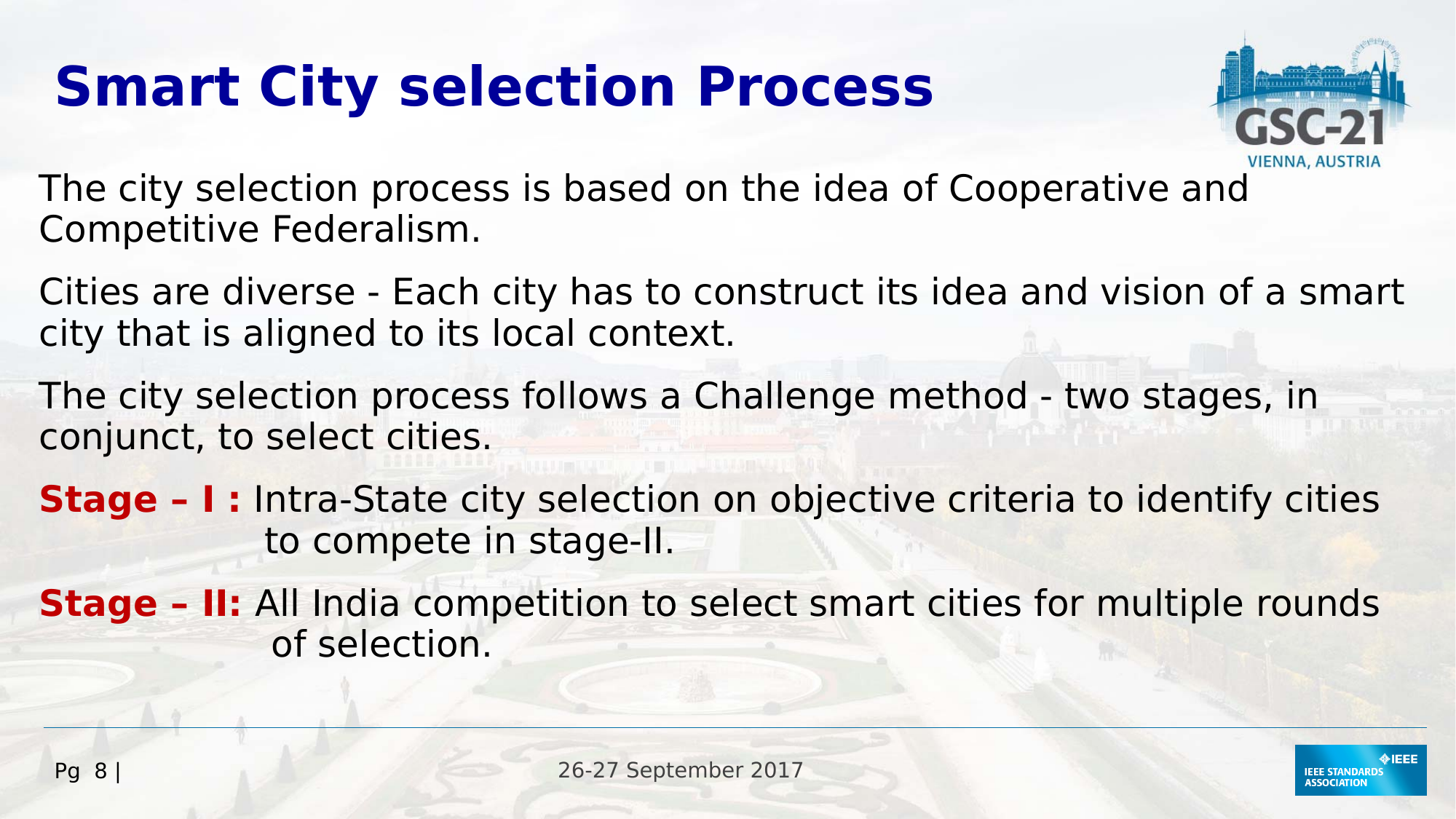

Smart City selection Process
The city selection process is based on the idea of Cooperative and Competitive Federalism.
Cities are diverse - Each city has to construct its idea and vision of a smart city that is aligned to its local context.
The city selection process follows a Challenge method - two stages, in conjunct, to select cities.
Stage – I : Intra-State city selection on objective criteria to identify cities to compete in stage-II.
Stage – II: All India competition to select smart cities for multiple rounds of selection.
Pg  8 |